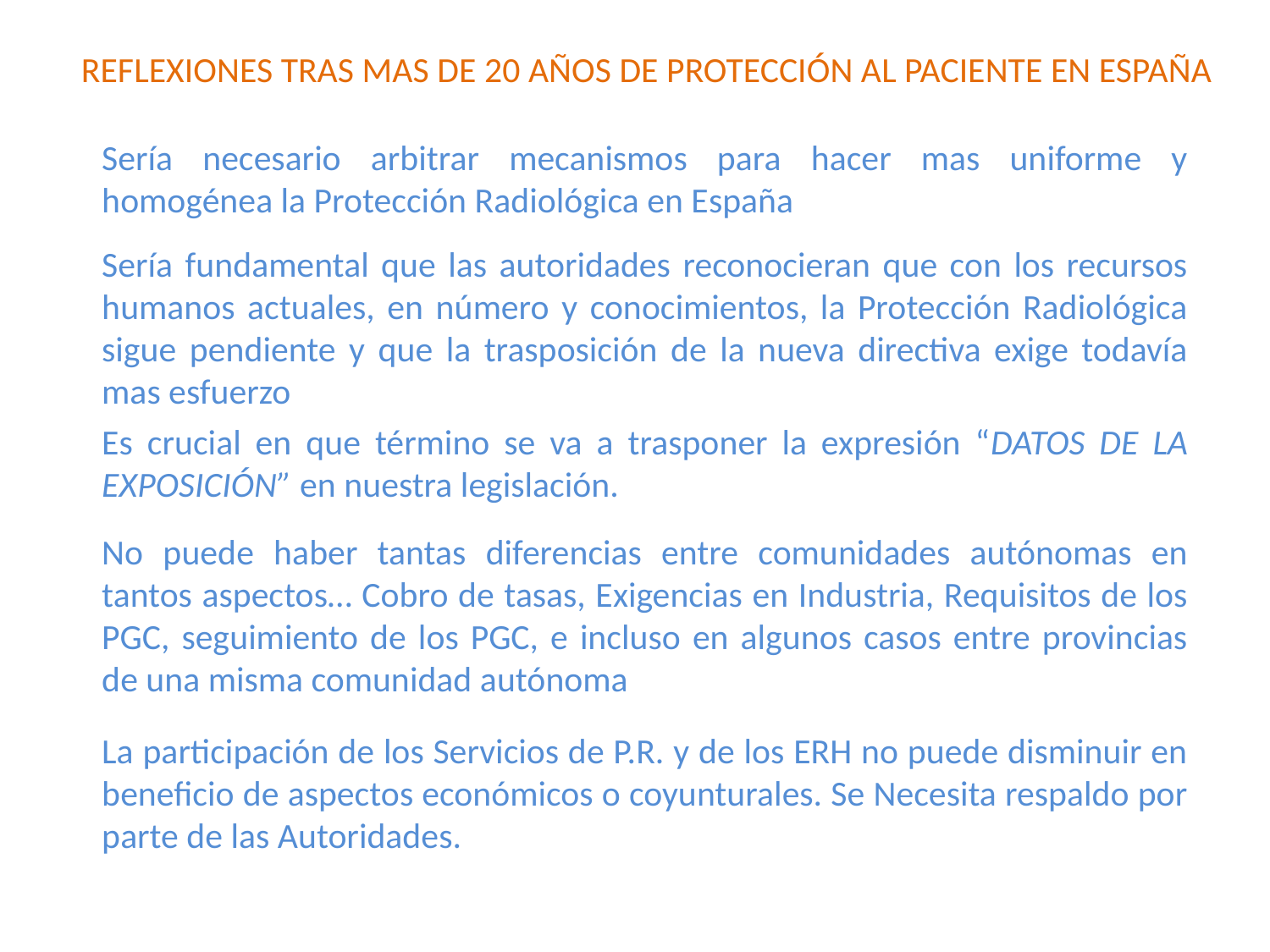

# REFLEXIONES TRAS MAS DE 20 AÑOS DE PROTECCIÓN AL PACIENTE EN ESPAÑA
Sería necesario arbitrar mecanismos para hacer mas uniforme y homogénea la Protección Radiológica en España
Sería fundamental que las autoridades reconocieran que con los recursos humanos actuales, en número y conocimientos, la Protección Radiológica sigue pendiente y que la trasposición de la nueva directiva exige todavía mas esfuerzo
Es crucial en que término se va a trasponer la expresión “DATOS DE LA EXPOSICIÓN” en nuestra legislación.
No puede haber tantas diferencias entre comunidades autónomas en tantos aspectos… Cobro de tasas, Exigencias en Industria, Requisitos de los PGC, seguimiento de los PGC, e incluso en algunos casos entre provincias de una misma comunidad autónoma
La participación de los Servicios de P.R. y de los ERH no puede disminuir en beneficio de aspectos económicos o coyunturales. Se Necesita respaldo por parte de las Autoridades.